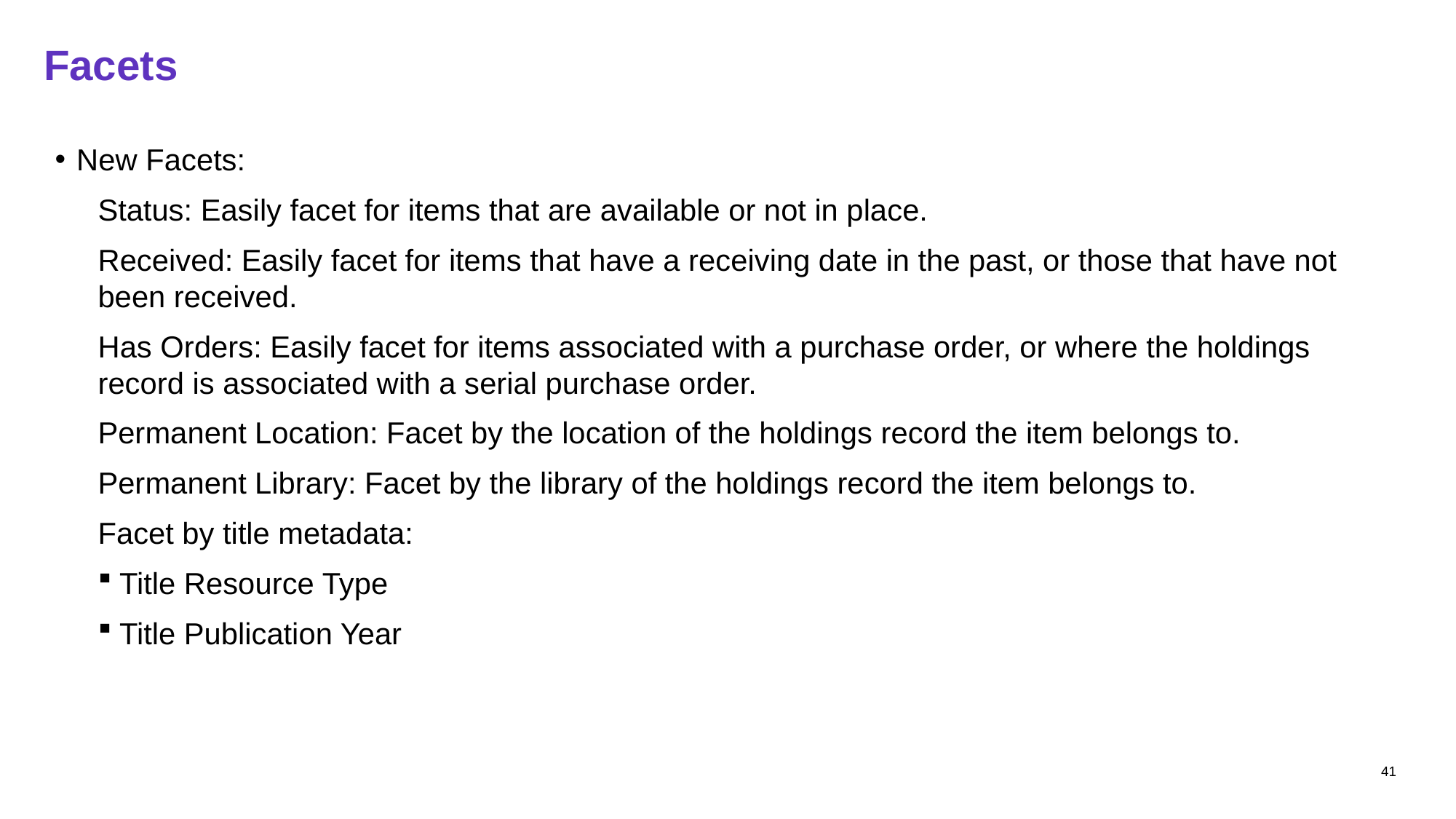

# Facets
New Facets:
Status: Easily facet for items that are available or not in place.
Received: Easily facet for items that have a receiving date in the past, or those that have not been received.
Has Orders: Easily facet for items associated with a purchase order, or where the holdings record is associated with a serial purchase order.
Permanent Location: Facet by the location of the holdings record the item belongs to.
Permanent Library: Facet by the library of the holdings record the item belongs to.
Facet by title metadata:
Title Resource Type
Title Publication Year
41